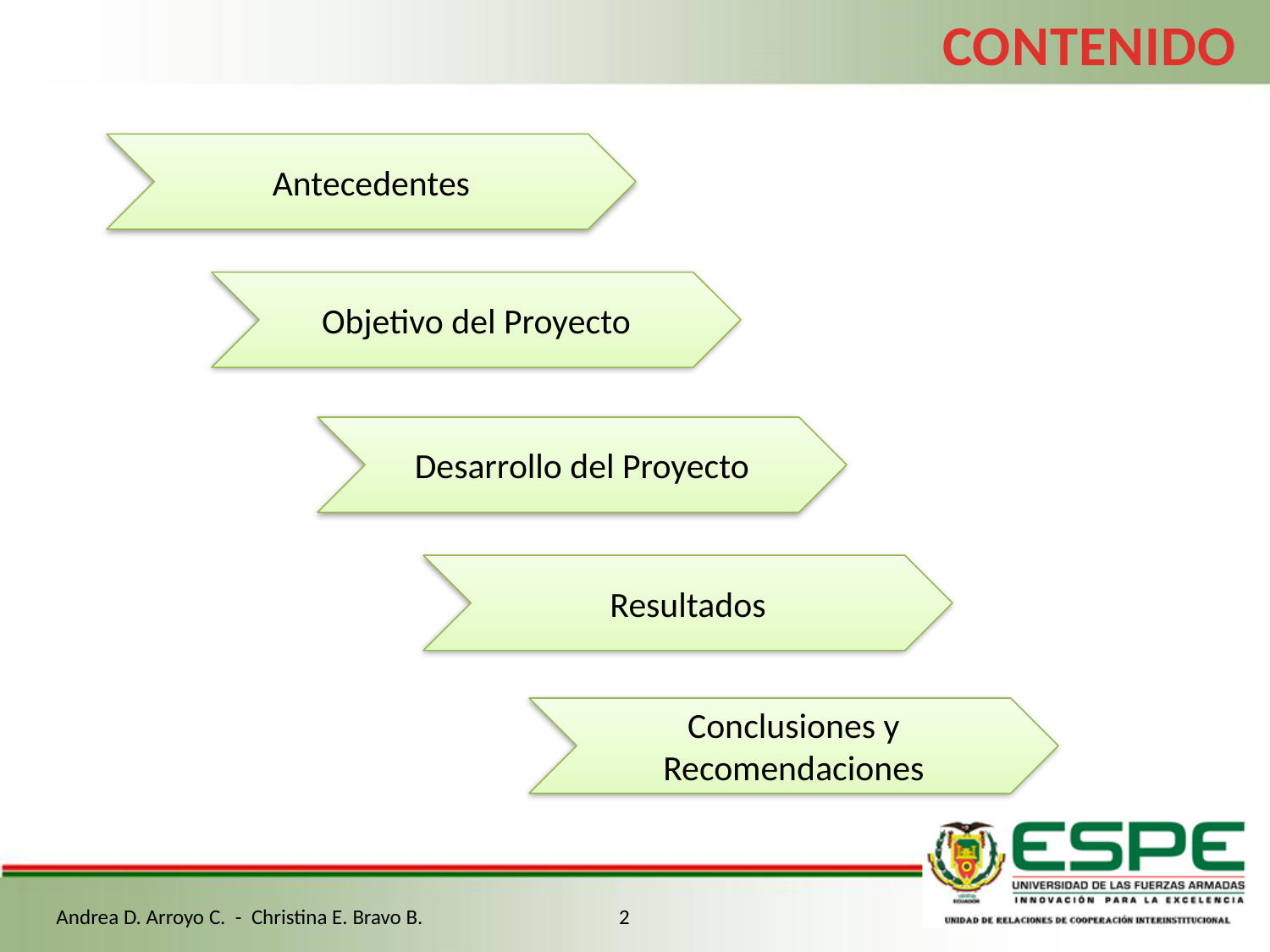

CONTENIDO
Antecedentes
Objetivo del Proyecto
Desarrollo del Proyecto
Resultados
Conclusiones y Recomendaciones
Andrea D. Arroyo C.  -  Christina E. Bravo B.
2